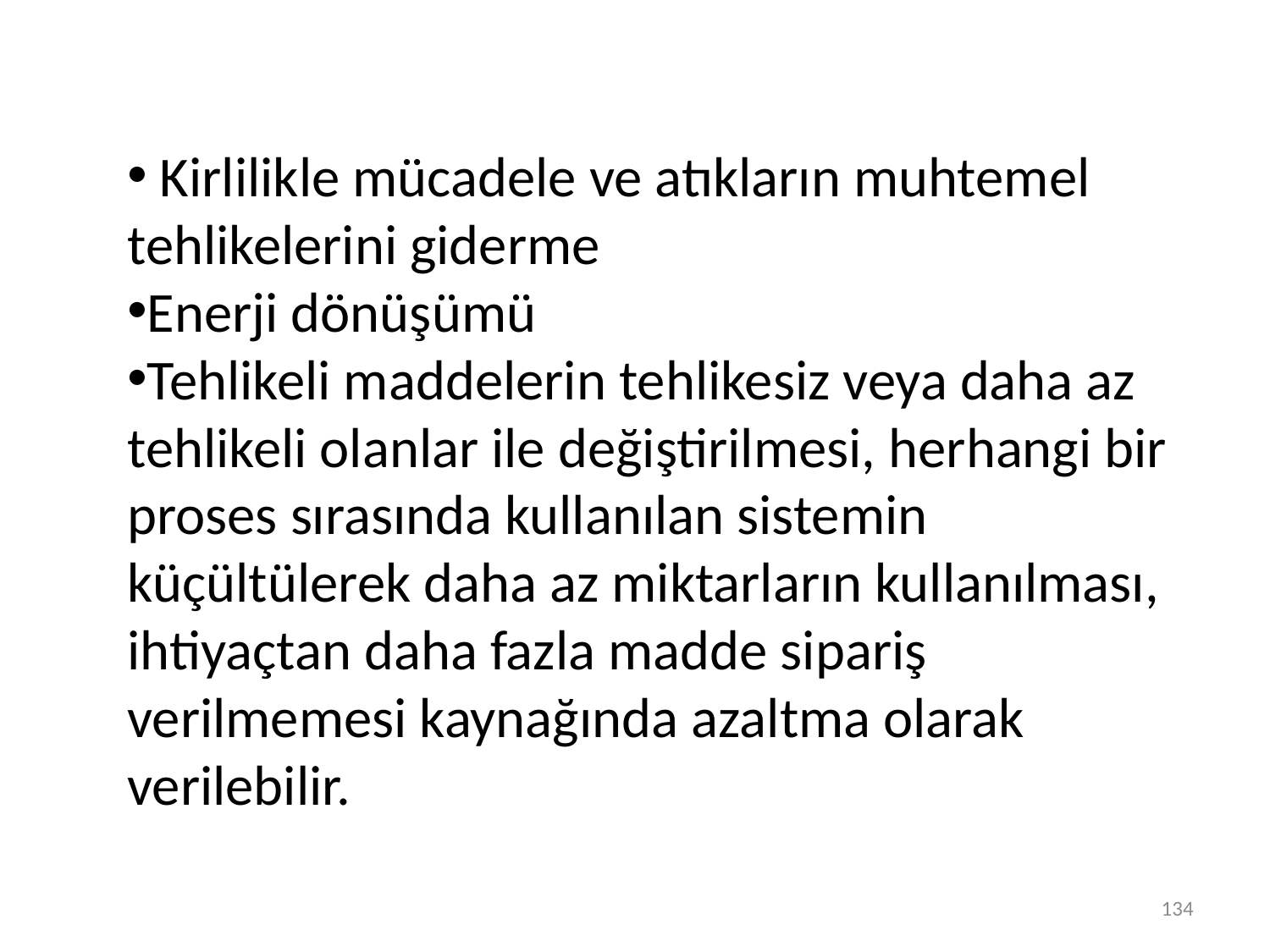

Kirlilikle mücadele ve atıkların muhtemel tehlikelerini giderme
Enerji dönüşümü
Tehlikeli maddelerin tehlikesiz veya daha az tehlikeli olanlar ile değiştirilmesi, herhangi bir proses sırasında kullanılan sistemin küçültülerek daha az miktarların kullanılması, ihtiyaçtan daha fazla madde sipariş verilmemesi kaynağında azaltma olarak verilebilir.
134